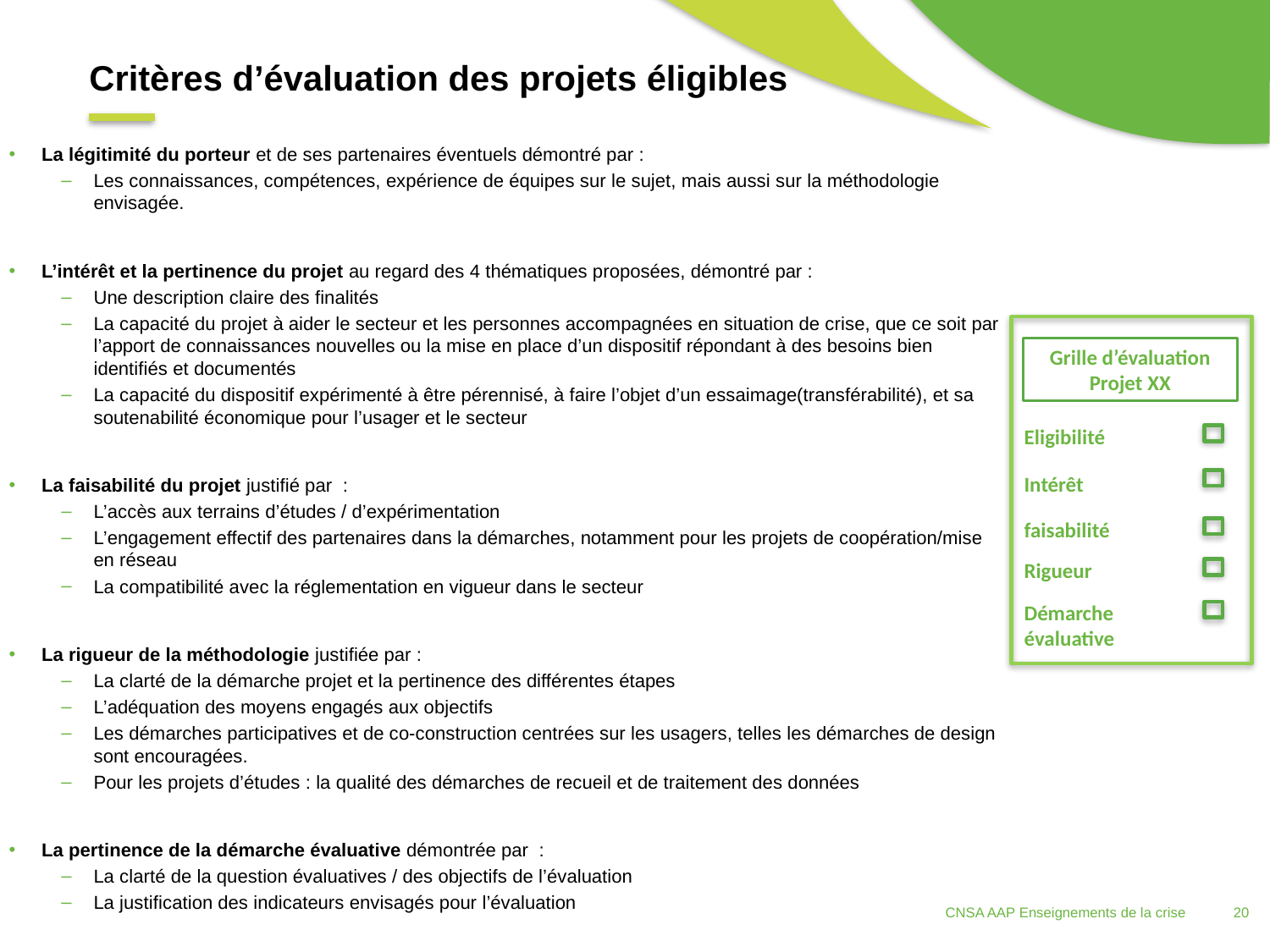

Critères d’évaluation des projets éligibles
La légitimité du porteur et de ses partenaires éventuels démontré par :
Les connaissances, compétences, expérience de équipes sur le sujet, mais aussi sur la méthodologie envisagée.

L’intérêt et la pertinence du projet au regard des 4 thématiques proposées, démontré par :
Une description claire des finalités
La capacité du projet à aider le secteur et les personnes accompagnées en situation de crise, que ce soit par l’apport de connaissances nouvelles ou la mise en place d’un dispositif répondant à des besoins bien identifiés et documentés
La capacité du dispositif expérimenté à être pérennisé, à faire l’objet d’un essaimage(transférabilité), et sa soutenabilité économique pour l’usager et le secteur

La faisabilité du projet justifié par  :
L’accès aux terrains d’études / d’expérimentation
L’engagement effectif des partenaires dans la démarches, notamment pour les projets de coopération/mise en réseau
La compatibilité avec la réglementation en vigueur dans le secteur

La rigueur de la méthodologie justifiée par :
La clarté de la démarche projet et la pertinence des différentes étapes
L’adéquation des moyens engagés aux objectifs
Les démarches participatives et de co-construction centrées sur les usagers, telles les démarches de design sont encouragées.
Pour les projets d’études : la qualité des démarches de recueil et de traitement des données

La pertinence de la démarche évaluative démontrée par  :
La clarté de la question évaluatives / des objectifs de l’évaluation
La justification des indicateurs envisagés pour l’évaluation

Grille d’évaluation
Projet XX
Eligibilité

Intérêt

faisabilité

Rigueur

Démarche évaluative